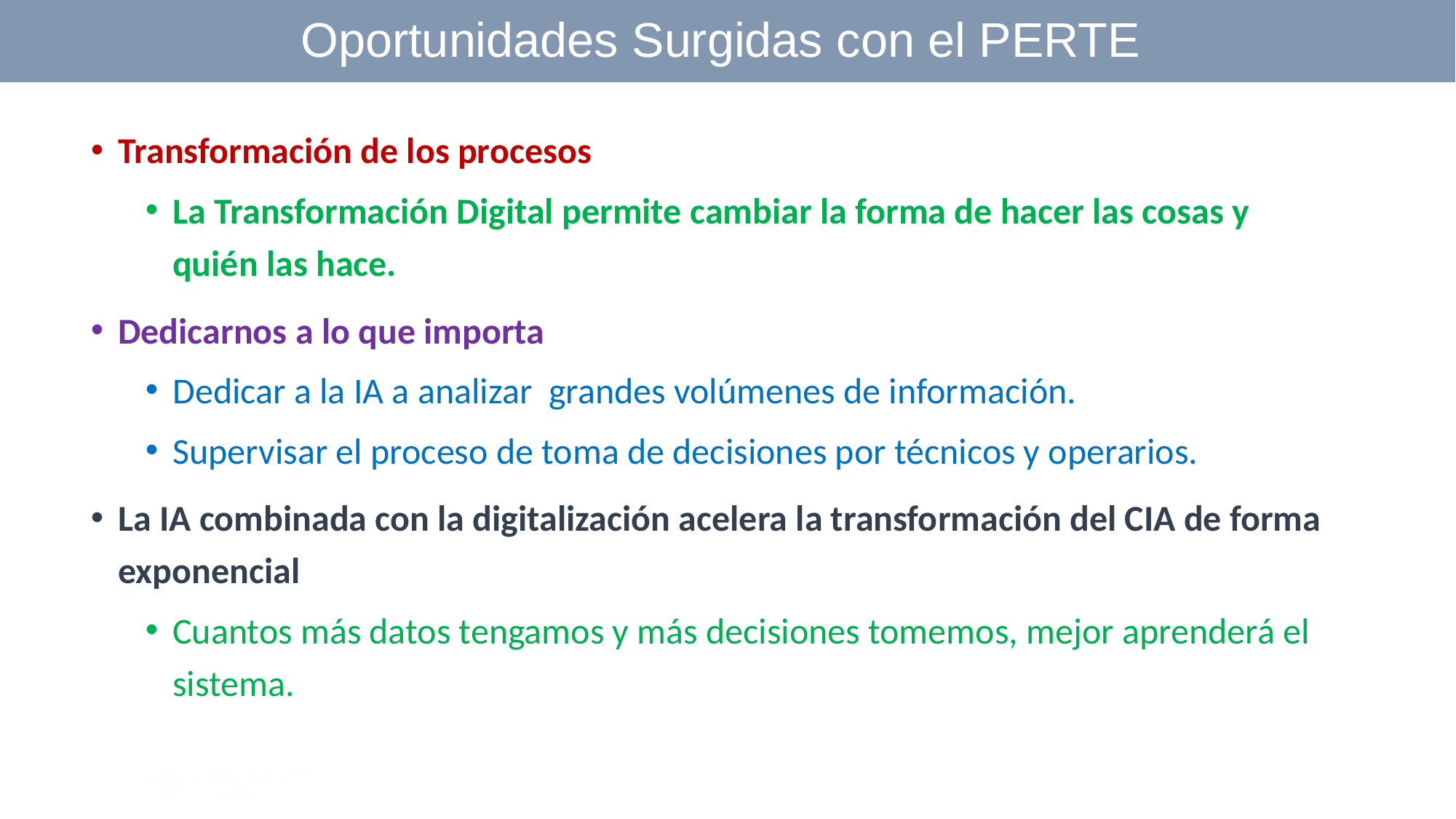

Oportunidades Surgidas con el PERTE
Transformación de los procesos
La Transformación Digital permite cambiar la forma de hacer las cosas y quién las hace.
Dedicarnos a lo que importa
Dedicar a la IA a analizar  grandes volúmenes de información.
Supervisar el proceso de toma de decisiones por técnicos y operarios.
La IA combinada con la digitalización acelera la transformación del CIA de forma exponencial
Cuantos más datos tengamos y más decisiones tomemos, mejor aprenderá el sistema.